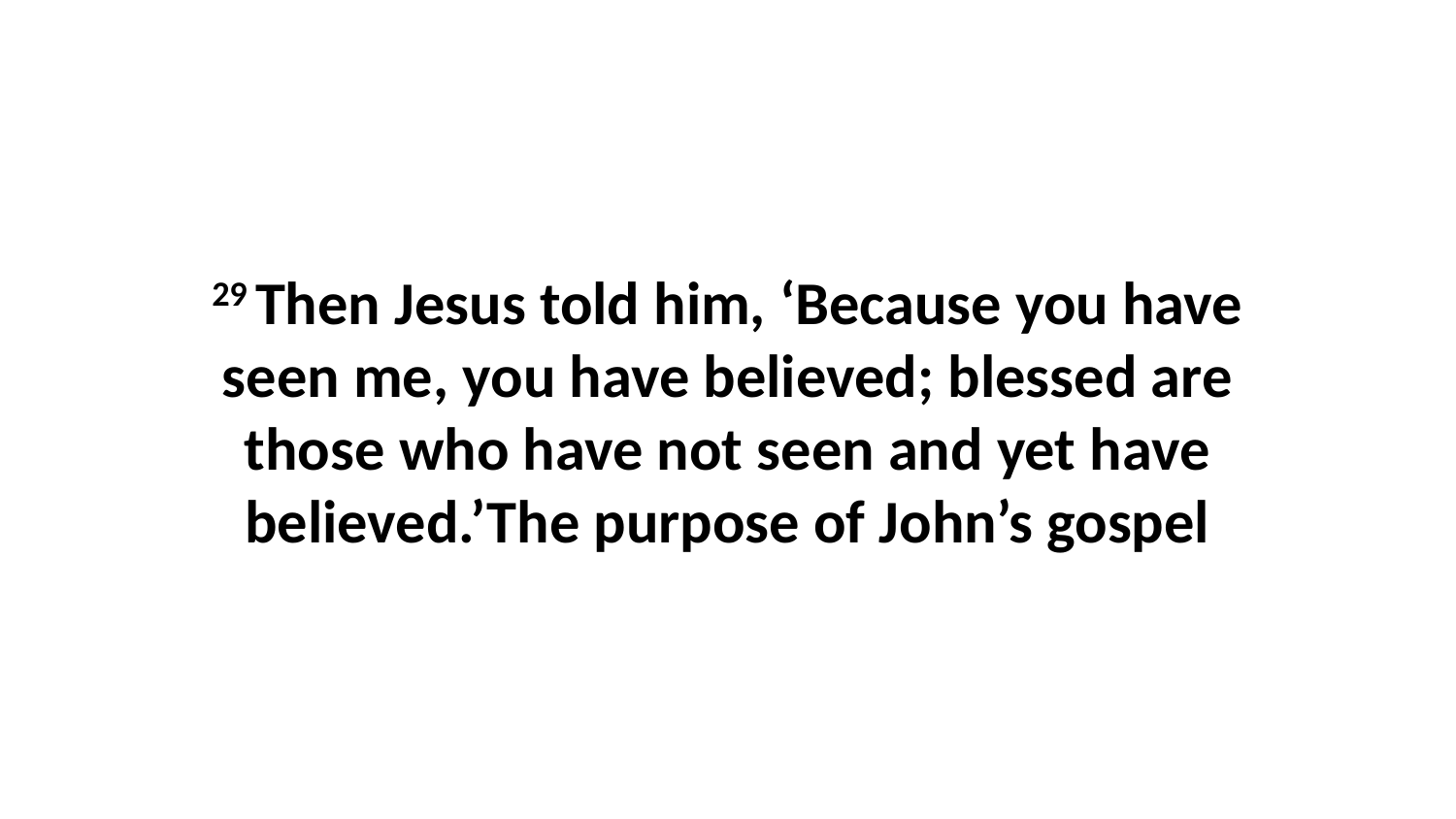

29 Then Jesus told him, ‘Because you have seen me, you have believed; blessed are those who have not seen and yet have believed.’The purpose of John’s gospel